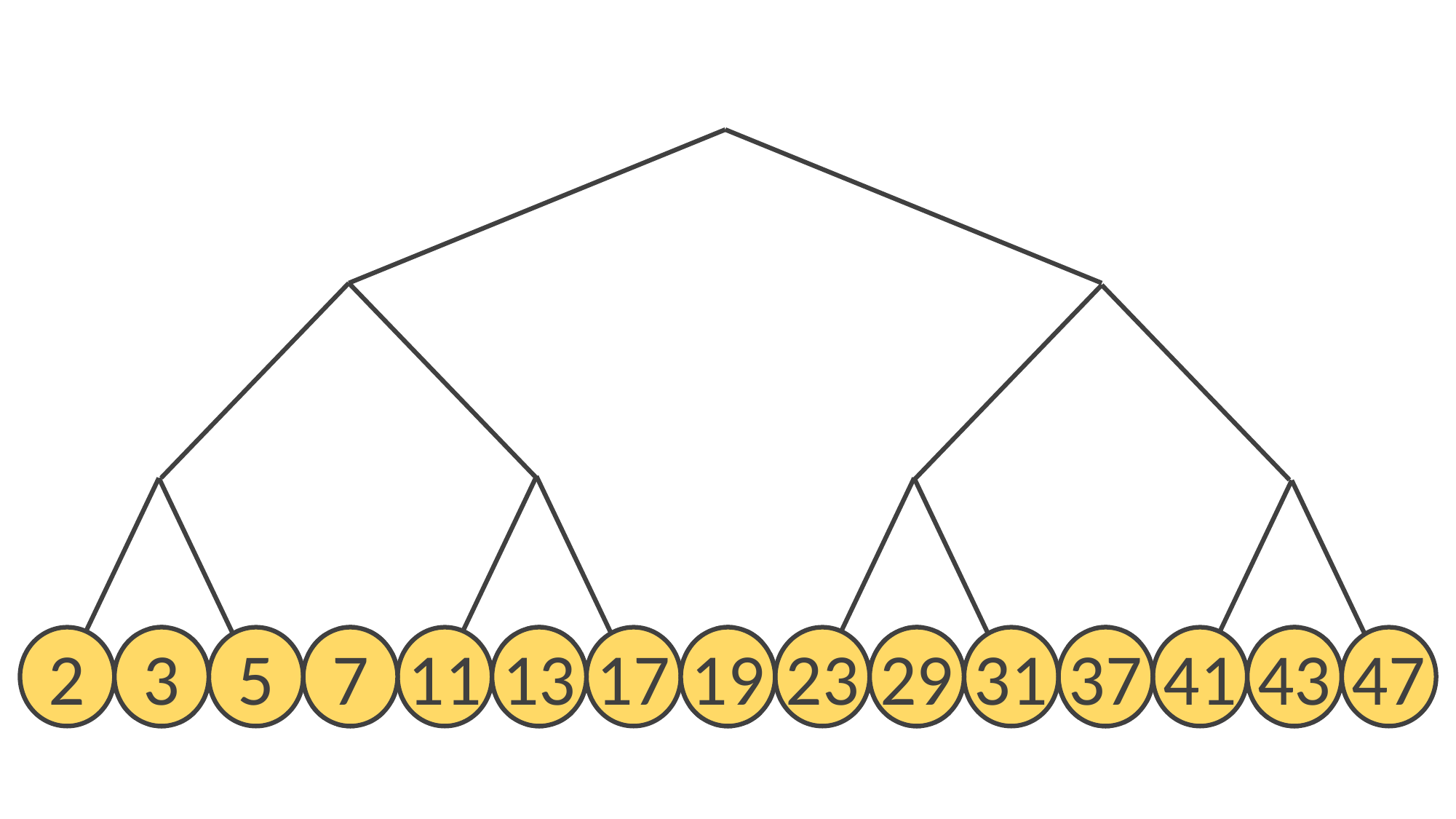

2

3

13
29
43
3

7

13

19

29

37

43

5

7

37
11

17

19

23

31

41

47